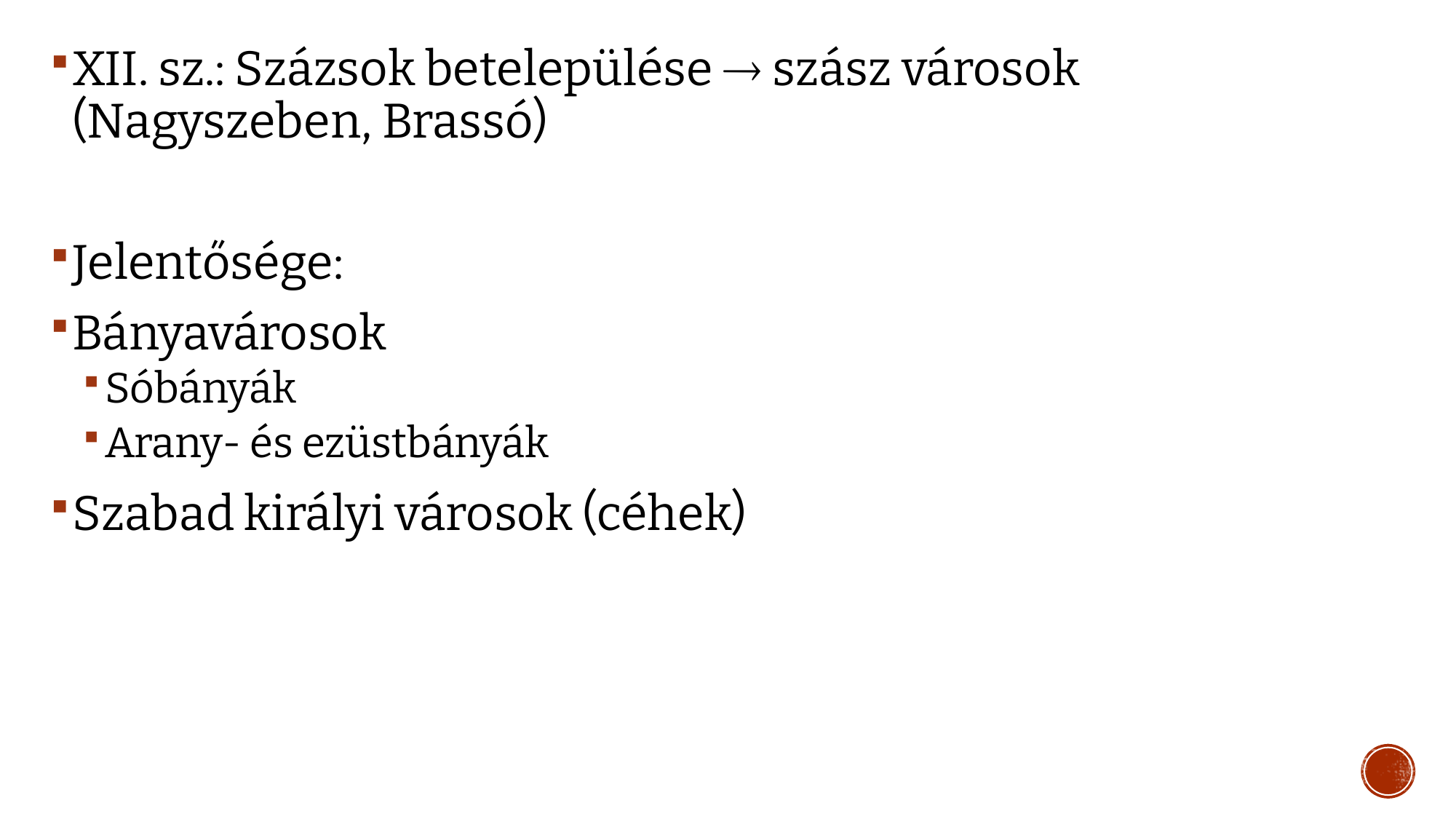

XII. sz.: Százsok betelepülése → szász városok (Nagyszeben, Brassó)

Jelentősége:
Bányavárosok
Sóbányák
Arany- és ezüstbányák
Szabad királyi városok (céhek)